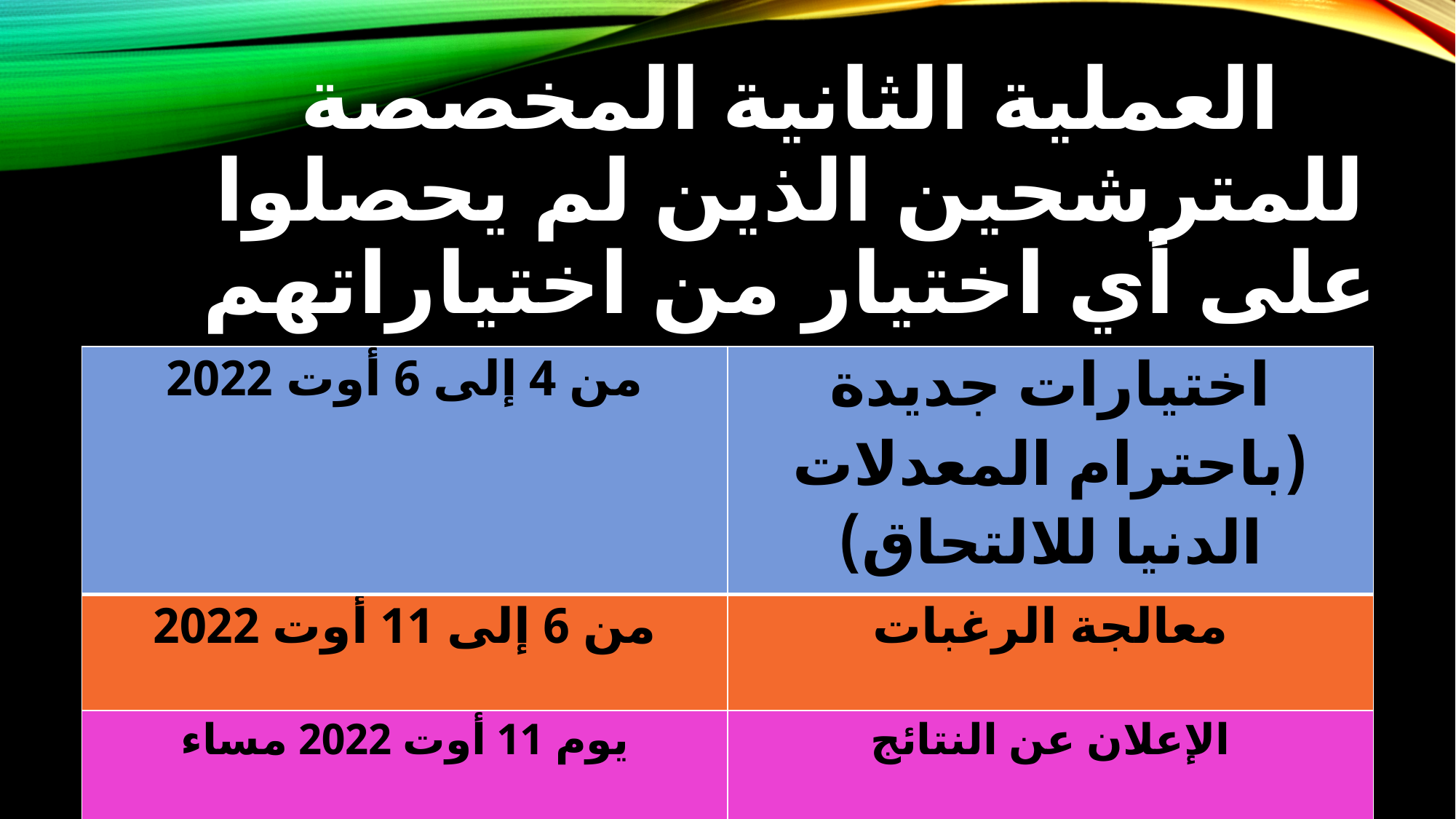

# العملية الثانية المخصصة للمترشحين الذين لم يحصلوا على أي اختيار من اختياراتهم
| من 4 إلى 6 أوت 2022 | اختيارات جديدة (باحترام المعدلات الدنيا للالتحاق) |
| --- | --- |
| من 6 إلى 11 أوت 2022 | معالجة الرغبات |
| يوم 11 أوت 2022 مساء | الإعلان عن النتائج |